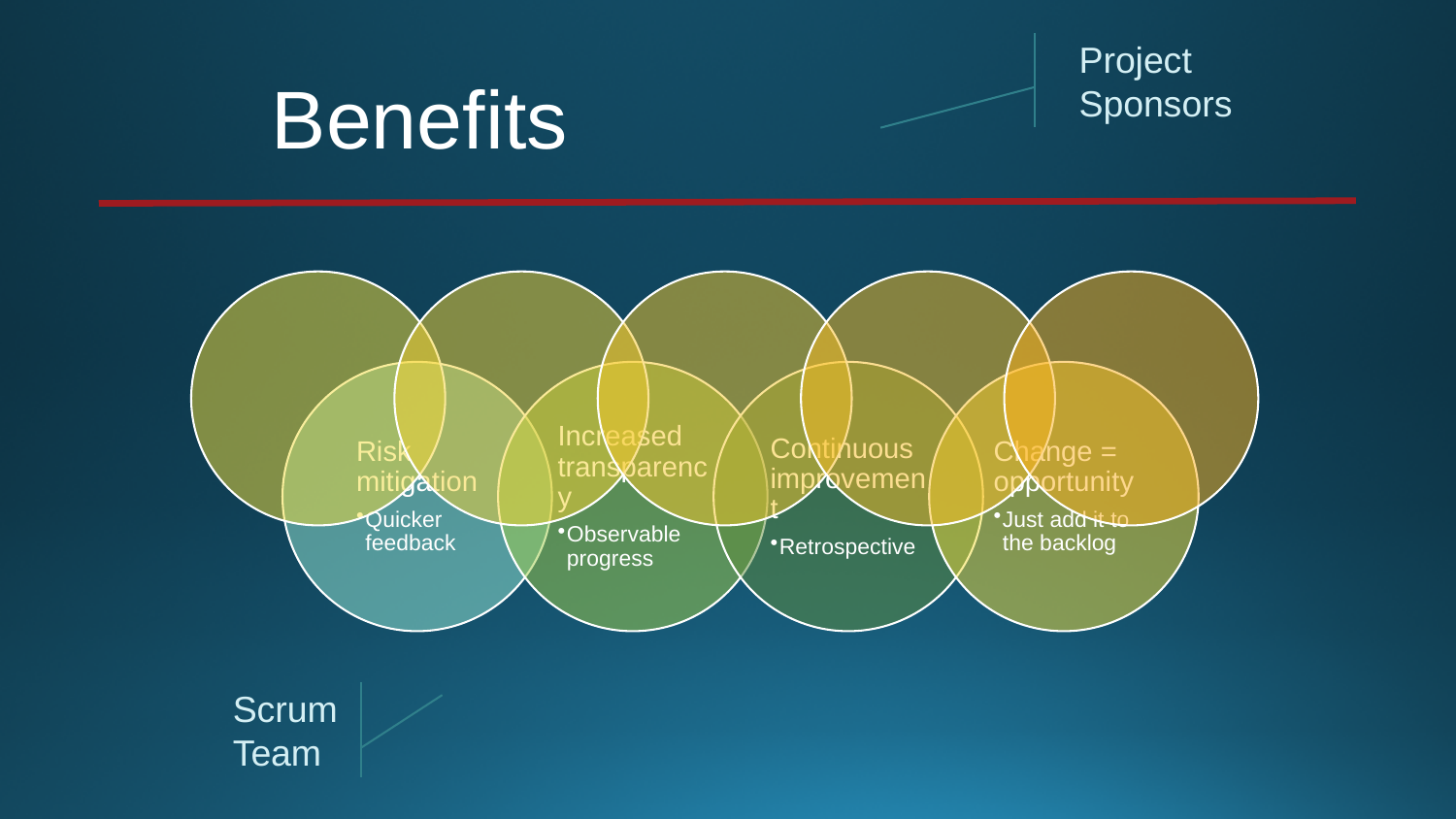

Project
Sponsors
# Benefits
Risk mitigation
Quicker feedback
Increased transparency
Observable progress
Continuous improvement
Retrospective
Change = opportunity
Just add it to the backlog
Scrum Team